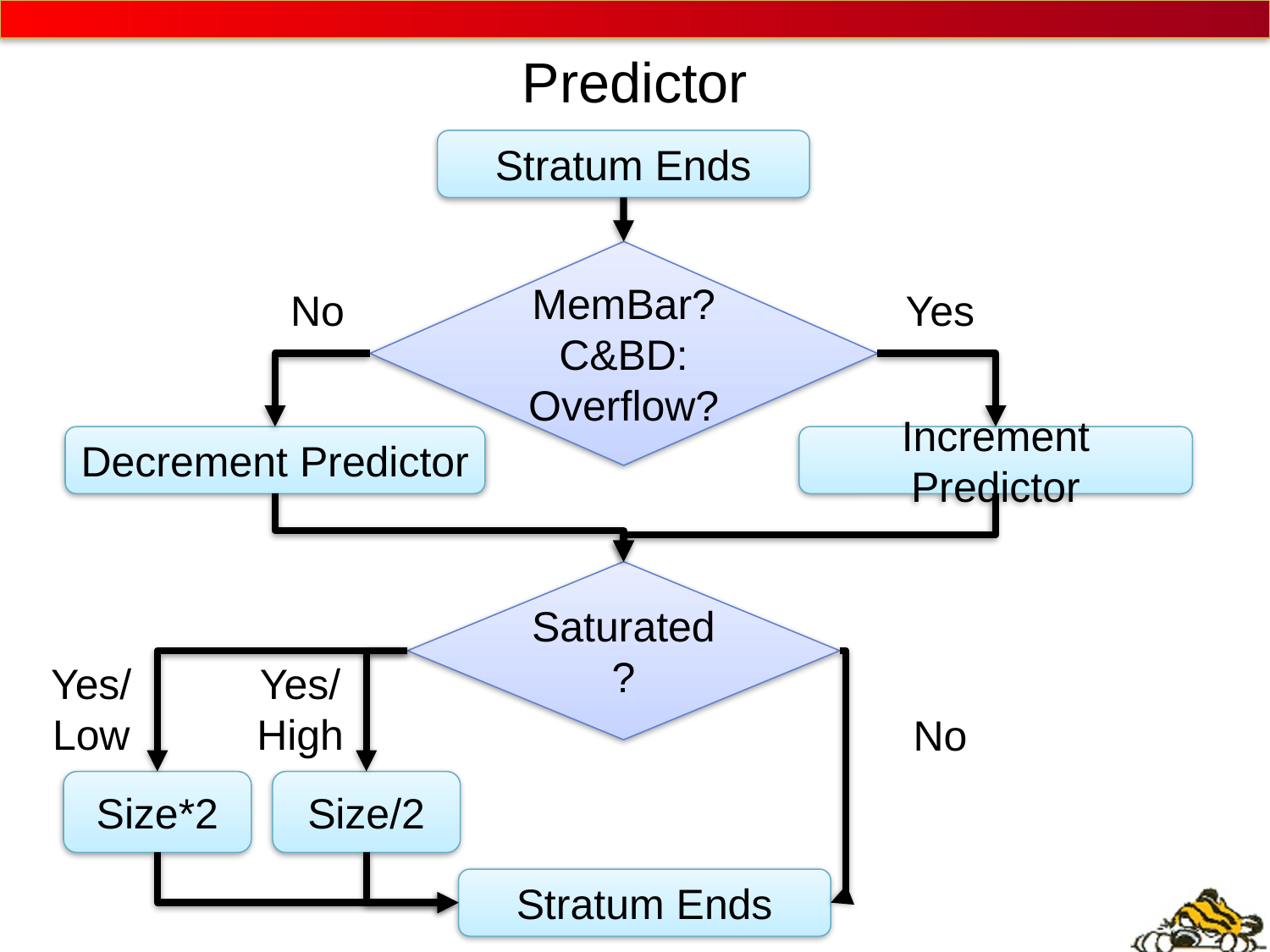

# Predictor
Stratum Ends
MemBar?
C&BD: Overflow?
No
Yes
Decrement Predictor
Increment Predictor
Saturated?
Yes/Low
Yes/High
No
Size*2
Size/2
Stratum Ends